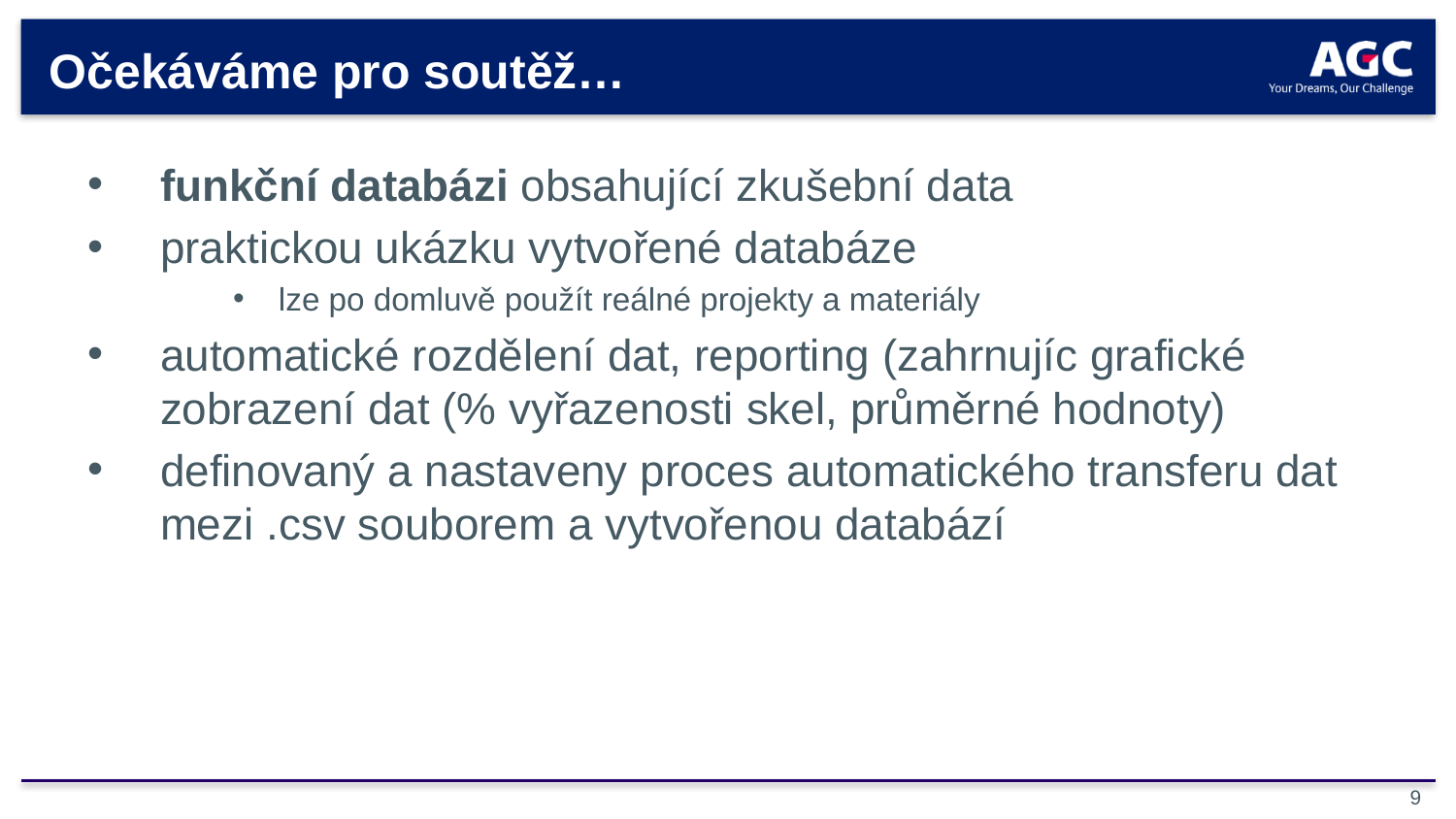

# Očekáváme pro soutěž…
funkční databázi obsahující zkušební data
praktickou ukázku vytvořené databáze
lze po domluvě použít reálné projekty a materiály
automatické rozdělení dat, reporting (zahrnujíc grafické zobrazení dat (% vyřazenosti skel, průměrné hodnoty)
definovaný a nastaveny proces automatického transferu dat mezi .csv souborem a vytvořenou databází

9
9